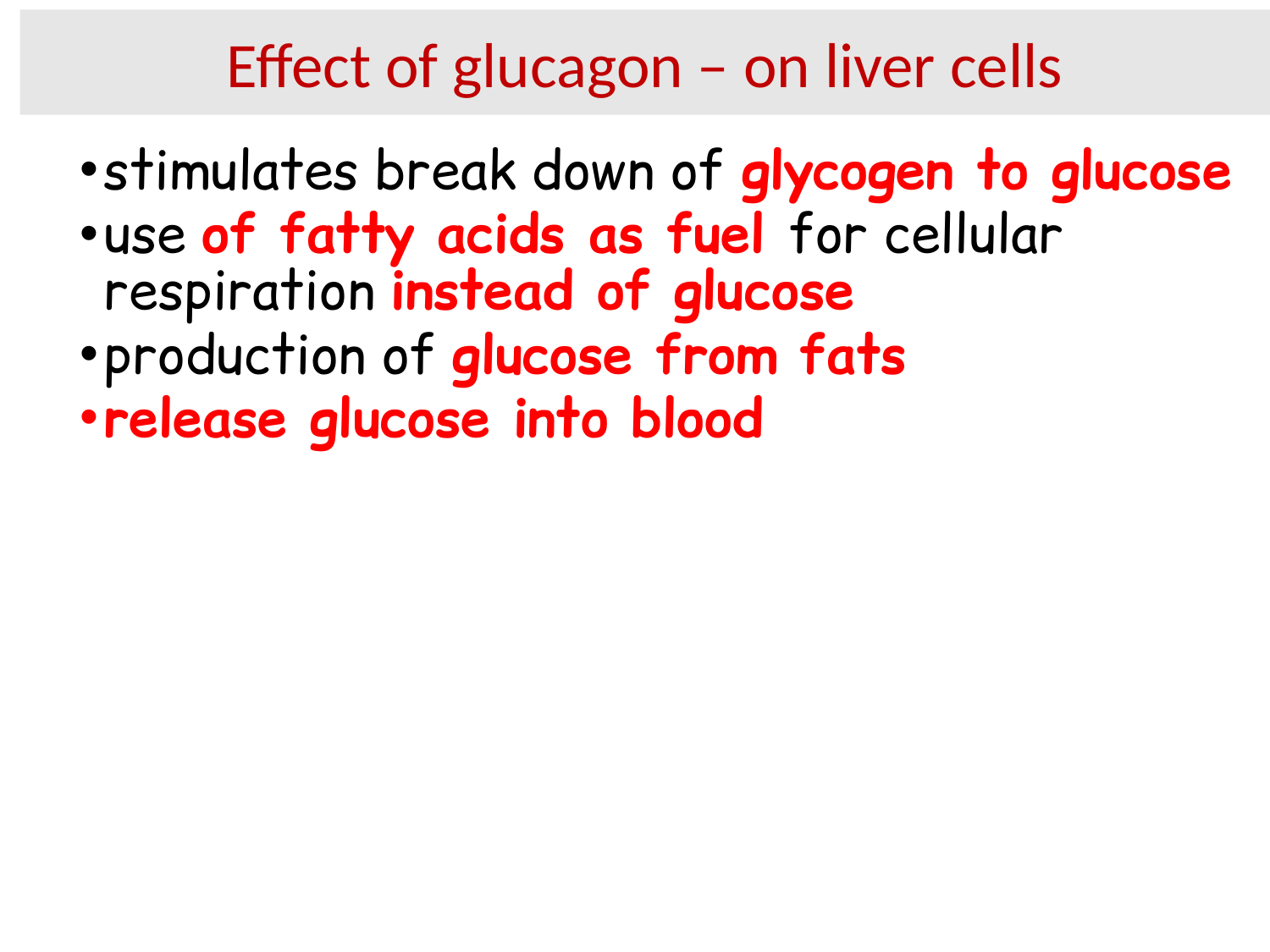

Effect of glucagon – on liver cells
stimulates break down of glycogen to glucose
use of fatty acids as fuel for cellular respiration instead of glucose
production of glucose from fats
release glucose into blood